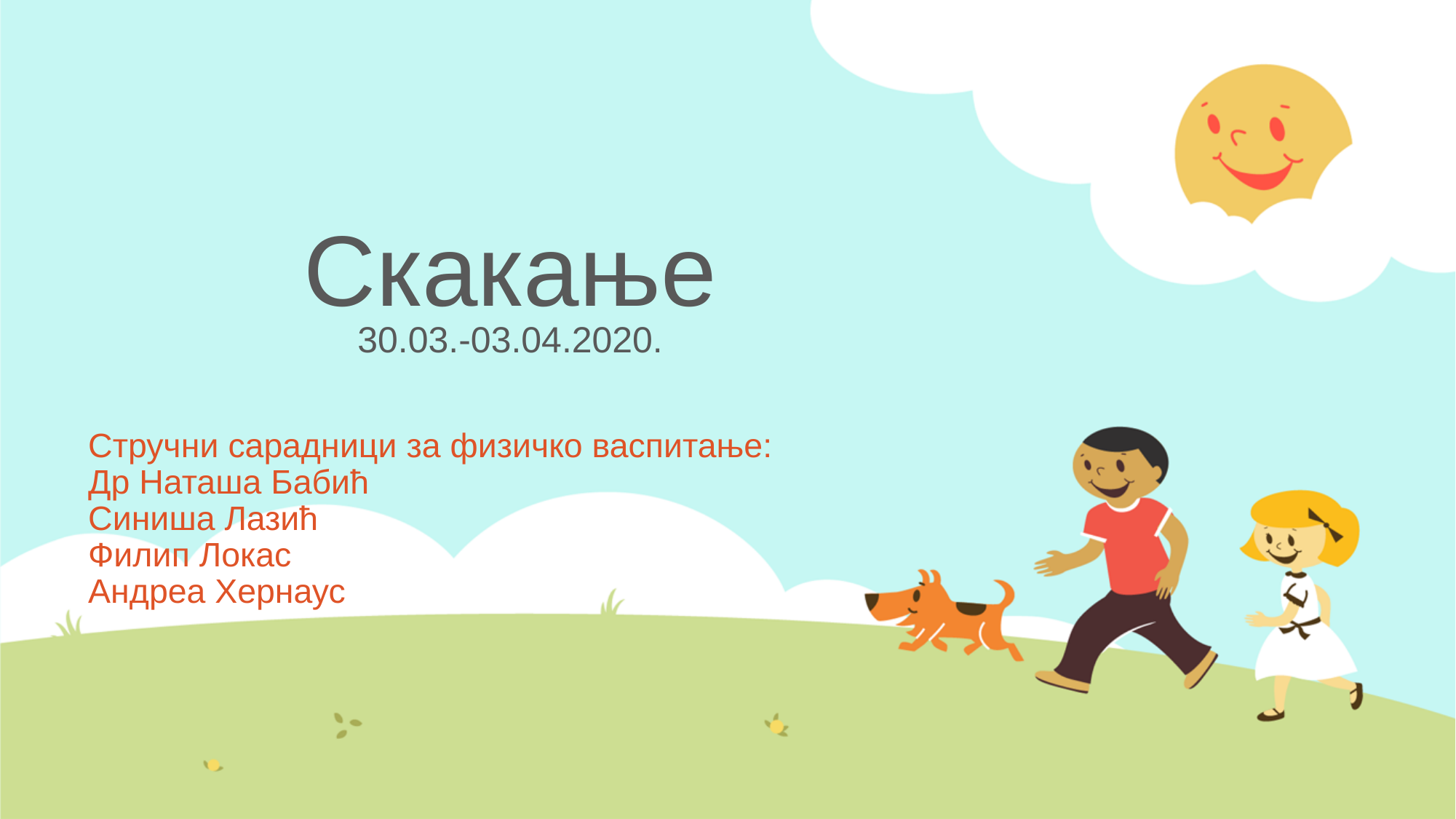

# Скакање 30.03.-03.04.2020.
Стручни сарадници за физичко васпитање:
Др Наташа Бабић
Синиша Лазић
Филип Локас
Андреа Хернаус